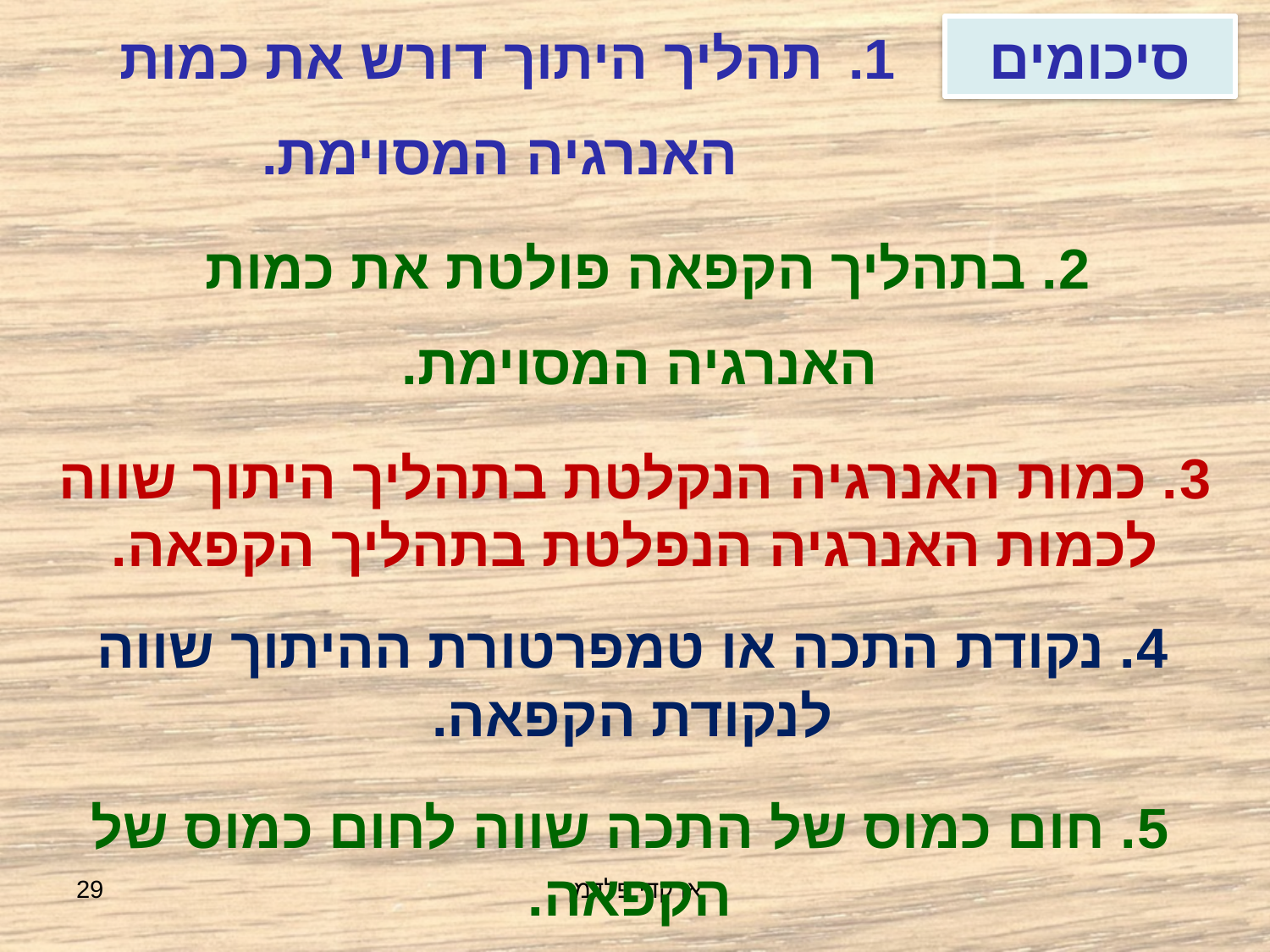

תהליך היתוך דורש את כמות
האנרגיה המסוימת.
סיכומים
2. בתהליך הקפאה פולטת את כמות
האנרגיה המסוימת.
3. כמות האנרגיה הנקלטת בתהליך היתוך שווה לכמות האנרגיה הנפלטת בתהליך הקפאה.
4. נקודת התכה או טמפרטורת ההיתוך שווה לנקודת הקפאה.
5. חום כמוס של התכה שווה לחום כמוס של הקפאה.
29
ארקדי פלדמן